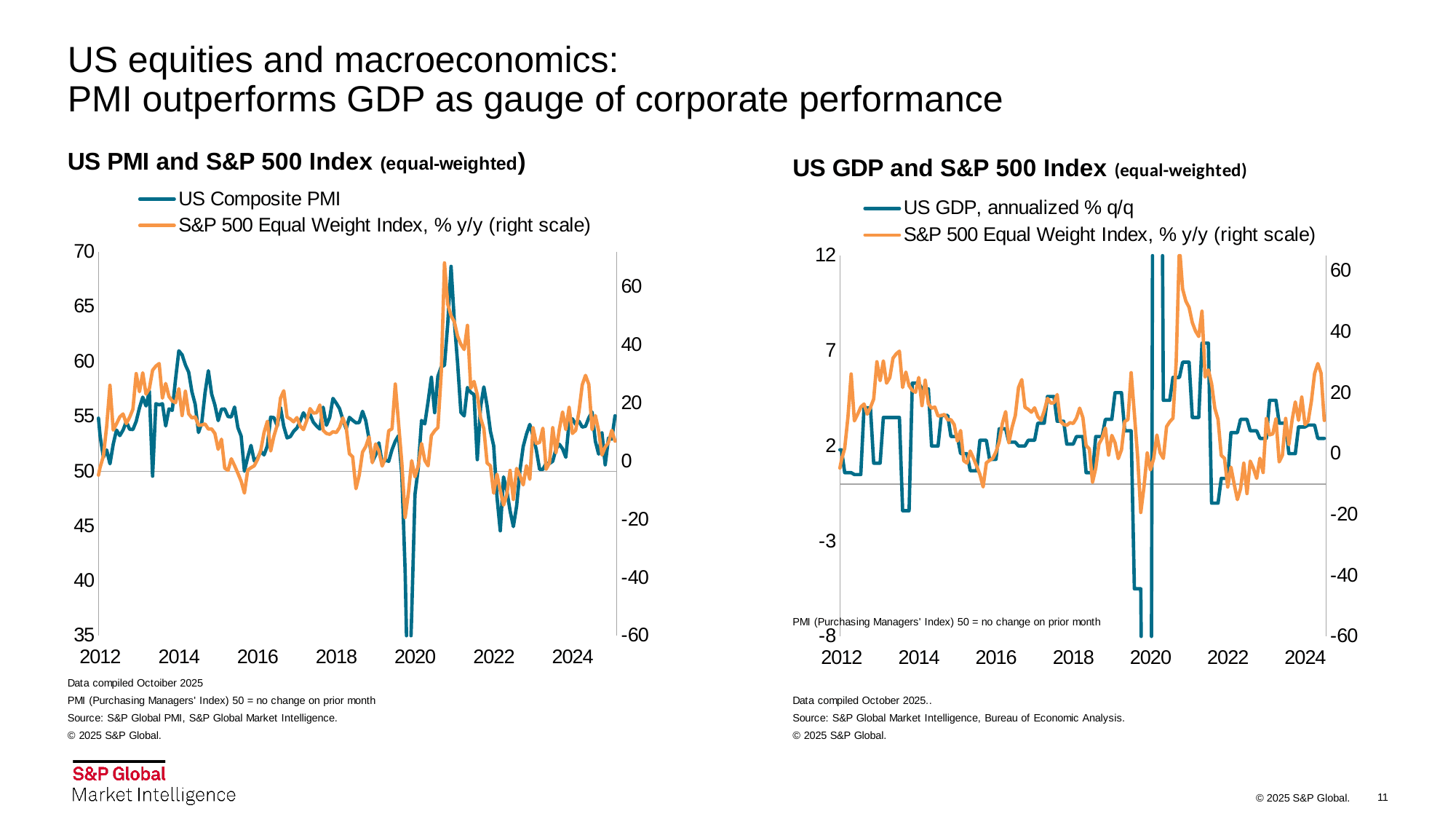

# US equities and macroeconomics: PMI outperforms GDP as gauge of corporate performance

### Chart

| Category | US Composite PMI | S&P 500 Equal Weight Index, % y/y (right scale) |
|---|---|---|
| 39234 | None | 19.379021959479648 |
| 39264 | None | 15.694444649484796 |
| 39295 | None | 12.701118142765111 |
| 39326 | None | 12.635256461062028 |
| 39356 | None | 10.034479171829913 |
| 39387 | None | 2.1732228600717107 |
| 39417 | None | -0.029625136072286562 |
| 39448 | None | -6.686637392373762 |
| 39479 | None | -9.544618480410827 |
| 39508 | None | -11.237068160148622 |
| 39539 | None | -10.46392858546028 |
| 39569 | None | -11.028054985844749 |
| 39600 | None | -18.31222519231872 |
| 39630 | None | -14.88925588745923 |
| 39661 | None | -12.554816705810545 |
| 39692 | None | -23.380551675337855 |
| 39722 | None | -40.321105176289294 |
| 39753 | None | -43.35300595509124 |
| 39783 | None | -40.9932106535033 |
| 39814 | None | -43.139692365483604 |
| 39845 | None | -47.854583786801506 |
| 39873 | None | -41.789032072792295 |
| 39904 | None | -34.37758921672799 |
| 39934 | None | -32.033322938356534 |
| 39965 | None | -25.369102584075144 |
| 39995 | None | -18.023598354480807 |
| 40026 | None | -15.935235693232563 |
| 40057 | None | -1.4310593295317142 |
| 40087 | 55.18386745 | 20.618472947000434 |
| 40118 | 55.93868163 | 40.609489803489396 |
| 40148 | 57.66618369 | 43.25943321320524 |
| 40179 | 57.47374529 | 50.673911474985275 |
| 40210 | 58.86246794 | 77.25934016449108 |
| 40238 | 58.60939732 | 71.81151557998248 |
| 40269 | 58.63055983 | 48.885400014852245 |
| 40299 | 58.26657791 | 29.672310512653578 |
| 40330 | 56.73951512 | 22.775291942916674 |
| 40360 | 57.23812953 | 20.5582474650174 |
| 40391 | 56.54367562 | 8.72269262679839 |
| 40422 | 55.81541366 | 13.818910325938184 |
| 40452 | 54.1440062 | 22.104324133363562 |
| 40483 | 53.57063973 | 16.938720673499287 |
| 40513 | 55.05674679 | 19.812644056684682 |
| 40544 | 55.20820266 | 26.44928581689665 |
| 40575 | 57.65331468 | 26.244287958019342 |
| 40603 | 56.25752731 | 18.908764229510354 |
| 40634 | 56.1639273 | 19.31369729462673 |
| 40664 | 56.3524311 | 28.15073515499065 |
| 40695 | 55.05260391 | 34.13720625135268 |
| 40725 | 53.18931902 | 20.56894371017226 |
| 40756 | 54.30942795 | 18.55325141778943 |
| 40787 | 54.84159497 | -2.216406579002761 |
| 40817 | 55.77020542 | 6.694039331123647 |
| 40848 | 55.10602842 | 5.026612658008656 |
| 40878 | 56.35953169 | -1.9193140171778977 |
| 40909 | 57.77886894 | 1.3253177166281827 |
| 40940 | 56.87315882 | 1.3860851257734508 |
| 40969 | 58.37093995 | 2.9304538091412535 |
| 41000 | 56.76936221 | -1.0047320310295094 |
| 41030 | 56.48347628 | -7.431211809838234 |
| 41061 | 53.19717992 | -2.062251598169784 |
| 41091 | 51.28417706 | 1.7715326843878776 |
| 41122 | 51.94355958 | 11.96971446783246 |
| 41153 | 50.68244708 | 26.139557675029156 |
| 41183 | 52.46758871 | 10.736859499223739 |
| 41214 | 53.75988958 | 12.873501521891328 |
| 41244 | 53.25345447 | 15.268258970179428 |
| 41275 | 53.75490804 | 16.284191996386575 |
| 41306 | 54.53656291 | 12.961375523787154 |
| 41334 | 53.8293382 | 15.152449098919995 |
| 41365 | 53.80565268 | 17.90376737322017 |
| 41395 | 54.54621595 | 30.16182698857901 |
| 41426 | 55.78443054 | 23.942759295733573 |
| 41456 | 56.76268447 | 30.43524828706068 |
| 41487 | 55.95923029 | 23.122953009018985 |
| 41518 | 57.29628439 | 24.940438708256906 |
| 41548 | 49.55269074 | 31.319475833826637 |
| 41579 | 56.16334415 | 32.73597704677182 |
| 41609 | 56.06052595 | 33.62363196044487 |
| 41640 | 56.15839801 | 21.70563137593906 |
| 41671 | 54.13134765 | 26.765014211630533 |
| 41699 | 55.69333648 | 22.27157608560684 |
| 41730 | 55.55506156 | 20.750466603855667 |
| 41760 | 58.38181874 | 20.156834286126713 |
| 41791 | 60.98838789 | 24.970900924902793 |
| 41821 | 60.61837758 | 15.74483513645275 |
| 41852 | 59.70581781 | 24.104721502245052 |
| 41883 | 59.03505748 | 16.32200628856846 |
| 41913 | 57.23303319 | 14.910324798085117 |
| 41944 | 56.10170284 | 15.269274273566523 |
| 41974 | 53.53870033 | 12.35157537218452 |
| 42005 | 54.44465077 | 12.488987991943311 |
| 42036 | 57.15603155 | 12.843618592862626 |
| 42064 | 59.17063958 | 11.084100421557963 |
| 42095 | 57.04858163 | 11.129564751278131 |
| 42125 | 56.04093829 | 9.568772380343237 |
| 42156 | 54.62228795 | 4.113075929849241 |
| 42186 | 55.66109342 | 7.593976052486817 |
| 42217 | 55.67905724 | -2.357076410694492 |
| 42248 | 54.98726344 | -3.1035810615843817 |
| 42278 | 54.96179196 | 0.8686362356842947 |
| 42309 | 55.85431257 | -1.504050155521508 |
| 42339 | 53.9800171 | -4.112052064180583 |
| 42370 | 53.21066392 | -6.844235829640755 |
| 42401 | 50.01088309 | -10.934290798539525 |
| 42430 | 51.28094041 | -3.023141255259565 |
| 42461 | 52.35971129 | -2.209780541905404 |
| 42491 | 50.9447212 | -1.5492262606359386 |
| 42522 | 51.19775798 | 0.6267939451289672 |
| 42552 | 51.81191478 | 3.8609424074581122 |
| 42583 | 51.49242163 | 9.974223640227574 |
| 42614 | 52.32831409 | 13.78157105322224 |
| 42644 | 54.93302733 | 3.54656872290533 |
| 42675 | 54.88623587 | 8.656753542195483 |
| 42705 | 54.13015917 | 12.501164960516764 |
| 42736 | 55.80789338 | 21.707574598733025 |
| 42767 | 54.08923114 | 24.268925442838317 |
| 42795 | 53.04496527 | 15.180805147695843 |
| 42826 | 53.15709085 | 14.554425145153393 |
| 42856 | 53.64256382 | 13.587902664455598 |
| 42887 | 53.94406678 | 15.036228740369806 |
| 42917 | 54.58049272 | 12.15452190565971 |
| 42948 | 55.33357152 | 10.896724060808062 |
| 42979 | 54.76855043 | 14.035548782523112 |
| 43009 | 55.18757153 | 18.13149668388052 |
| 43040 | 54.47758765 | 16.59689902942052 |
| 43070 | 54.12485383 | 16.68465073074683 |
| 43101 | 53.84317846 | 19.383308808097066 |
| 43132 | 55.84097511 | 10.65646976240111 |
| 43160 | 54.19561479 | 9.581856479459416 |
| 43191 | 54.91031434 | 9.282885688377117 |
| 43221 | 56.64472506 | 10.164010916632593 |
| 43252 | 56.2039292 | 9.890477658044205 |
| 43282 | 55.71164292 | 11.625509792835587 |
| 43313 | 54.71810116 | 14.930412390349336 |
| 43344 | 53.87274715 | 11.80509043475777 |
| 43374 | 54.91689984 | 2.6190641420051897 |
| 43405 | 54.65025393 | 1.5420204395777848 |
| 43435 | 54.41864491 | -9.429148312822665 |
| 43466 | 54.44288213 | -4.777166519624854 |
| 43497 | 55.46686981 | 3.179824646934115 |
| 43525 | 54.61988484 | 5.079972101593211 |
| 43556 | 52.95657814 | 8.420358780574011 |
| 43586 | 50.8762101 | -0.4975557229806138 |
| 43617 | 51.4750294 | 5.987649690673913 |
| 43647 | 52.59693797 | 3.5702537351101515 |
| 43678 | 50.7005929 | -1.645790120472379 |
| 43709 | 51.03150425 | 1.2585489240111158 |
| 43739 | 50.90396084 | 10.496305397596494 |
| 43770 | 51.9694313 | 11.174817970634066 |
| 43800 | 52.74059871 | 26.56721765044945 |
| 43831 | 53.25047548 | 13.113469105633357 |
| 43862 | 49.60209639 | -0.6946392299824633 |
| 43891 | 40.93817103 | -19.31188596378227 |
| 43922 | 27.04326555 | -10.875533698005702 |
| 43952 | 36.97959751 | 0.21283979945623255 |
| 43983 | 47.86786768 | -5.342643718389906 |
| 44013 | 50.26202315 | -1.6205965637284159 |
| 44044 | 54.6343105 | 6.1071055955912446 |
| 44075 | 54.31737687 | 0.3125092004538921 |
| 44105 | 56.34054041 | -1.5629070800115885 |
| 44136 | 58.5694017 | 8.854637627826655 |
| 44166 | 55.34758628 | 10.467233644246555 |
| 44197 | 58.66066776 | 11.614542741040124 |
| 44228 | 59.51530956 | 30.13469198037162 |
| 44256 | 59.67147275 | 68.24445652584505 |
| 44287 | 63.4651783 | 54.006735904220335 |
| 44317 | 68.69162337 | 50.05097824867406 |
| 44348 | 63.67390377 | 47.9895826872812 |
| 44378 | 59.87201178 | 43.00366770327653 |
| 44409 | 55.36791984 | 40.21025638117861 |
| 44440 | 55.04316169 | 38.44229238637522 |
| 44470 | 57.63625625 | 46.75143506971704 |
| 44501 | 57.19578581 | 25.152511185038428 |
| 44531 | 56.9932453 | 27.47626965877952 |
| 44562 | 51.05835908 | 22.938967584112866 |
| 44593 | 55.86627616 | 14.892180313780923 |
| 44621 | 57.69267813 | 11.2251039221277 |
| 44652 | 55.95860394 | -0.6056693844144534 |
| 44682 | 53.64869175 | -1.5389974173096954 |
| 44713 | 52.32006615 | -10.961288612318942 |
| 44743 | 47.69239146 | -4.4461353105790575 |
| 44774 | 44.56685715 | -9.96622866733623 |
| 44805 | 49.48714759 | -15.097433380734005 |
| 44835 | 48.24976409 | -11.49975860341954 |
| 44866 | 46.38657355 | -3.143508416769336 |
| 44896 | 44.95724741 | -13.114778825244722 |
| 44927 | 46.83736445 | -2.4521538801384968 |
| 44958 | 50.07417004 | -4.8726738394964215 |
| 44986 | 52.25690944 | -8.1221385594064 |
| 45017 | 53.38272981 | -1.5171601156385606 |
| 45047 | 54.27235202 | -6.199055397341735 |
| 45078 | 53.20612266 | 11.523410134240608 |
| 45108 | 51.95159403 | 6.133624114158054 |
| 45139 | 50.16922332 | 6.485384312506626 |
| 45170 | 50.16674144 | 11.368305945751933 |
| 45200 | 50.74015918 | -2.719928974087915 |
| 45231 | 50.70981911 | -0.5268038048888091 |
| 45261 | 50.91046267 | 11.557782158829832 |
| 45292 | 52.02345287 | 3.0142433926511947 |
| 45323 | 52.46844143 | 10.961330365213984 |
| 45352 | 52.05079977 | 16.97438988284532 |
| 45383 | 51.27568869 | 10.911098338474435 |
| 45413 | 54.52657653 | 18.55911141001809 |
| 45444 | 54.77778031 | 9.565085278327 |
| 45474 | 54.27502215 | 10.662132127436163 |
| 45505 | 54.55681512 | 17.15277712781389 |
| 45536 | 54.03066458 | 26.31960759998908 |
| 45566 | 54.10469973 | 29.559158981874223 |
| 45597 | 54.88006478 | 26.431002543499815 |
| 45627 | 55.39603328 | 10.900348064797294 |
| 45658 | 52.73933169 | 15.729942111893202 |
| 45689 | 51.55850211 | 10.46376563415925 |
| 45717 | 53.50229165 | 2.157160855261653 |
| 45748 | 50.5919171 | 4.918367913025534 |
| 45778 | 53.0260509 | 6.474910405538514 |
| 45809 | 52.92775603 | 10.637957517362207 |
| 45839 | 55.06281856 | 6.916811902038522 |

### Chart

| Category | US GDP, annualized % q/q | S&P 500 Equal Weight Index, % y/y (right scale) |
|---|---|---|
| 39234 | None | 19.379021959479648 |
| 39264 | None | 15.694444649484796 |
| 39295 | None | 12.701118142765111 |
| 39326 | None | 12.635256461062028 |
| 39356 | None | 10.034479171829913 |
| 39387 | None | 2.1732228600717107 |
| 39417 | None | -0.029625136072286562 |
| 39448 | None | -6.686637392373762 |
| 39479 | None | -9.544618480410827 |
| 39508 | None | -11.237068160148622 |
| 39539 | 2.4 | -10.46392858546028 |
| 39569 | 2.4 | -11.028054985844749 |
| 39600 | 2.4 | -18.31222519231872 |
| 39630 | -2.1 | -14.88925588745923 |
| 39661 | -2.1 | -12.554816705810545 |
| 39692 | -2.1 | -23.380551675337855 |
| 39722 | -8.5 | -40.321105176289294 |
| 39753 | -8.5 | -43.35300595509124 |
| 39783 | -8.5 | -40.9932106535033 |
| 39814 | -4.5 | -43.139692365483604 |
| 39845 | -4.5 | -47.854583786801506 |
| 39873 | -4.5 | -41.789032072792295 |
| 39904 | -0.7 | -34.37758921672799 |
| 39934 | -0.7 | -32.033322938356534 |
| 39965 | -0.7 | -25.369102584075144 |
| 39995 | 1.4 | -18.023598354480807 |
| 40026 | 1.4 | -15.935235693232563 |
| 40057 | 1.4 | -1.4310593295317142 |
| 40087 | 4.4 | 20.618472947000434 |
| 40118 | 4.4 | 40.609489803489396 |
| 40148 | 4.4 | 43.25943321320524 |
| 40179 | 1.9 | 50.673911474985275 |
| 40210 | 1.9 | 77.25934016449108 |
| 40238 | 1.9 | 71.81151557998248 |
| 40269 | 3.9 | 48.885400014852245 |
| 40299 | 3.9 | 29.672310512653578 |
| 40330 | 3.9 | 22.775291942916674 |
| 40360 | 3.1 | 20.5582474650174 |
| 40391 | 3.1 | 8.72269262679839 |
| 40422 | 3.1 | 13.818910325938184 |
| 40452 | 2.1 | 22.104324133363562 |
| 40483 | 2.1 | 16.938720673499287 |
| 40513 | 2.1 | 19.812644056684682 |
| 40544 | -0.9 | 26.44928581689665 |
| 40575 | -0.9 | 26.244287958019342 |
| 40603 | -0.9 | 18.908764229510354 |
| 40634 | 2.7 | 19.31369729462673 |
| 40664 | 2.7 | 28.15073515499065 |
| 40695 | 2.7 | 34.13720625135268 |
| 40725 | -0.1 | 20.56894371017226 |
| 40756 | -0.1 | 18.55325141778943 |
| 40787 | -0.1 | -2.216406579002761 |
| 40817 | 4.6 | 6.694039331123647 |
| 40848 | 4.6 | 5.026612658008656 |
| 40878 | 4.6 | -1.9193140171778977 |
| 40909 | 3.4 | 1.3253177166281827 |
| 40940 | 3.4 | 1.3860851257734508 |
| 40969 | 3.4 | 2.9304538091412535 |
| 41000 | 1.8 | -1.0047320310295094 |
| 41030 | 1.8 | -7.431211809838234 |
| 41061 | 1.8 | -2.062251598169784 |
| 41091 | 0.6 | 1.7715326843878776 |
| 41122 | 0.6 | 11.96971446783246 |
| 41153 | 0.6 | 26.139557675029156 |
| 41183 | 0.5 | 10.736859499223739 |
| 41214 | 0.5 | 12.873501521891328 |
| 41244 | 0.5 | 15.268258970179428 |
| 41275 | 4.0 | 16.284191996386575 |
| 41306 | 4.0 | 12.961375523787154 |
| 41334 | 4.0 | 15.152449098919995 |
| 41365 | 1.1 | 17.90376737322017 |
| 41395 | 1.1 | 30.16182698857901 |
| 41426 | 1.1 | 23.942759295733573 |
| 41456 | 3.5 | 30.43524828706068 |
| 41487 | 3.5 | 23.122953009018985 |
| 41518 | 3.5 | 24.940438708256906 |
| 41548 | 3.5 | 31.319475833826637 |
| 41579 | 3.5 | 32.73597704677182 |
| 41609 | 3.5 | 33.62363196044487 |
| 41640 | -1.4 | 21.70563137593906 |
| 41671 | -1.4 | 26.765014211630533 |
| 41699 | -1.4 | 22.27157608560684 |
| 41730 | 5.3 | 20.750466603855667 |
| 41760 | 5.3 | 20.156834286126713 |
| 41791 | 5.3 | 24.970900924902793 |
| 41821 | 5.0 | 15.74483513645275 |
| 41852 | 5.0 | 24.104721502245052 |
| 41883 | 5.0 | 16.32200628856846 |
| 41913 | 2.0 | 14.910324798085117 |
| 41944 | 2.0 | 15.269274273566523 |
| 41974 | 2.0 | 12.35157537218452 |
| 42005 | 3.6 | 12.488987991943311 |
| 42036 | 3.6 | 12.843618592862626 |
| 42064 | 3.6 | 11.084100421557963 |
| 42095 | 2.5 | 11.129564751278131 |
| 42125 | 2.5 | 9.568772380343237 |
| 42156 | 2.5 | 4.113075929849241 |
| 42186 | 1.6 | 7.593976052486817 |
| 42217 | 1.6 | -2.357076410694492 |
| 42248 | 1.6 | -3.1035810615843817 |
| 42278 | 0.7 | 0.8686362356842947 |
| 42309 | 0.7 | -1.504050155521508 |
| 42339 | 0.7 | -4.112052064180583 |
| 42370 | 2.3 | -6.844235829640755 |
| 42401 | 2.3 | -10.934290798539525 |
| 42430 | 2.3 | -3.023141255259565 |
| 42461 | 1.3 | -2.209780541905404 |
| 42491 | 1.3 | -1.5492262606359386 |
| 42522 | 1.3 | 0.6267939451289672 |
| 42552 | 2.9 | 3.8609424074581122 |
| 42583 | 2.9 | 9.974223640227574 |
| 42614 | 2.9 | 13.78157105322224 |
| 42644 | 2.2 | 3.54656872290533 |
| 42675 | 2.2 | 8.656753542195483 |
| 42705 | 2.2 | 12.501164960516764 |
| 42736 | 2.0 | 21.707574598733025 |
| 42767 | 2.0 | 24.268925442838317 |
| 42795 | 2.0 | 15.180805147695843 |
| 42826 | 2.3 | 14.554425145153393 |
| 42856 | 2.3 | 13.587902664455598 |
| 42887 | 2.3 | 15.036228740369806 |
| 42917 | 3.2 | 12.15452190565971 |
| 42948 | 3.2 | 10.896724060808062 |
| 42979 | 3.2 | 14.035548782523112 |
| 43009 | 4.6 | 18.13149668388052 |
| 43040 | 4.6 | 16.59689902942052 |
| 43070 | 4.6 | 16.68465073074683 |
| 43101 | 3.3 | 19.383308808097066 |
| 43132 | 3.3 | 10.65646976240111 |
| 43160 | 3.3 | 9.581856479459416 |
| 43191 | 2.1 | 9.282885688377117 |
| 43221 | 2.1 | 10.164010916632593 |
| 43252 | 2.1 | 9.890477658044205 |
| 43282 | 2.5 | 11.625509792835587 |
| 43313 | 2.5 | 14.930412390349336 |
| 43344 | 2.5 | 11.80509043475777 |
| 43374 | 0.6 | 2.6190641420051897 |
| 43405 | 0.6 | 1.5420204395777848 |
| 43435 | 0.6 | -9.429148312822665 |
| 43466 | 2.5 | -4.777166519624854 |
| 43497 | 2.5 | 3.179824646934115 |
| 43525 | 2.5 | 5.079972101593211 |
| 43556 | 3.4 | 8.420358780574011 |
| 43586 | 3.4 | -0.4975557229806138 |
| 43617 | 3.4 | 5.987649690673913 |
| 43647 | 4.8 | 3.5702537351101515 |
| 43678 | 4.8 | -1.645790120472379 |
| 43709 | 4.8 | 1.2585489240111158 |
| 43739 | 2.8 | 10.496305397596494 |
| 43770 | 2.8 | 11.174817970634066 |
| 43800 | 2.8 | 26.56721765044945 |
| 43831 | -5.5 | 13.113469105633357 |
| 43862 | -5.5 | -0.6946392299824633 |
| 43891 | -5.5 | -19.31188596378227 |
| 43922 | -28.1 | -10.875533698005702 |
| 43952 | -28.1 | 0.21283979945623255 |
| 43983 | -28.1 | -5.342643718389906 |
| 44013 | 35.2 | -1.6205965637284159 |
| 44044 | 35.2 | 6.1071055955912446 |
| 44075 | 35.2 | 0.3125092004538921 |
| 44105 | 4.4 | -1.5629070800115885 |
| 44136 | 4.4 | 8.854637627826655 |
| 44166 | 4.4 | 10.467233644246555 |
| 44197 | 5.6 | 11.614542741040124 |
| 44228 | 5.6 | 30.13469198037162 |
| 44256 | 5.6 | 68.24445652584505 |
| 44287 | 6.4 | 54.006735904220335 |
| 44317 | 6.4 | 50.05097824867406 |
| 44348 | 6.4 | 47.9895826872812 |
| 44378 | 3.5 | 43.00366770327653 |
| 44409 | 3.5 | 40.21025638117861 |
| 44440 | 3.5 | 38.44229238637522 |
| 44470 | 7.4 | 46.75143506971704 |
| 44501 | 7.4 | 25.152511185038428 |
| 44531 | 7.4 | 27.47626965877952 |
| 44562 | -1.0 | 22.938967584112866 |
| 44593 | -1.0 | 14.892180313780923 |
| 44621 | -1.0 | 11.2251039221277 |
| 44652 | 0.3 | -0.6056693844144534 |
| 44682 | 0.3 | -1.5389974173096954 |
| 44713 | 0.3 | -10.961288612318942 |
| 44743 | 2.7 | -4.4461353105790575 |
| 44774 | 2.7 | -9.96622866733623 |
| 44805 | 2.7 | -15.097433380734005 |
| 44835 | 3.4 | -11.49975860341954 |
| 44866 | 3.4 | -3.143508416769336 |
| 44896 | 3.4 | -13.114778825244722 |
| 44927 | 2.8 | -2.4521538801384968 |
| 44958 | 2.8 | -4.8726738394964215 |
| 44986 | 2.8 | -8.1221385594064 |
| 45017 | 2.4 | -1.5171601156385606 |
| 45047 | 2.4 | -6.199055397341735 |
| 45078 | 2.4 | 11.523410134240608 |
| 45108 | 4.4 | 6.133624114158054 |
| 45139 | 4.4 | 6.485384312506626 |
| 45170 | 4.4 | 11.368305945751933 |
| 45200 | 3.2 | -2.719928974087915 |
| 45231 | 3.2 | -0.5268038048888091 |
| 45261 | 3.2 | 11.557782158829832 |
| 45292 | 1.6 | 3.0142433926511947 |
| 45323 | 1.6 | 10.961330365213984 |
| 45352 | 1.6 | 16.97438988284532 |
| 45383 | 3.0 | 10.911098338474435 |
| 45413 | 3.0 | 18.55911141001809 |
| 45444 | 3.0 | 9.565085278327 |
| 45474 | 3.1 | 10.662132127436163 |
| 45505 | 3.1 | 17.15277712781389 |
| 45536 | 3.1 | 26.31960759998908 |
| 45566 | 2.4 | 29.559158981874223 |
| 45597 | 2.4 | 26.431002543499815 |
| 45627 | 2.4 | 10.900348064797294 |
11